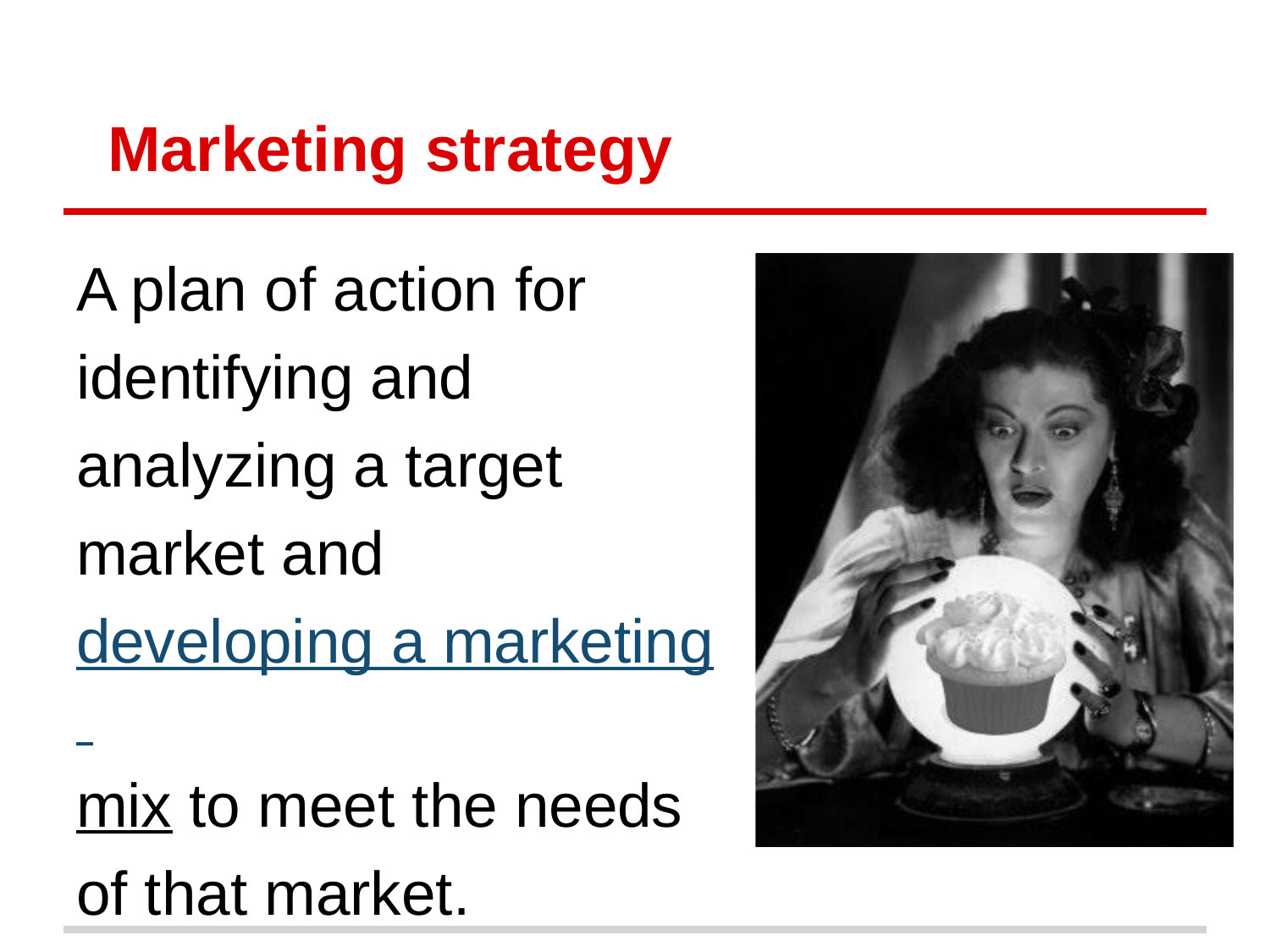

# Marketing strategy
A plan of action for
identifying and
analyzing a target
market and
developing a marketing
mix to meet the needs
of that market.